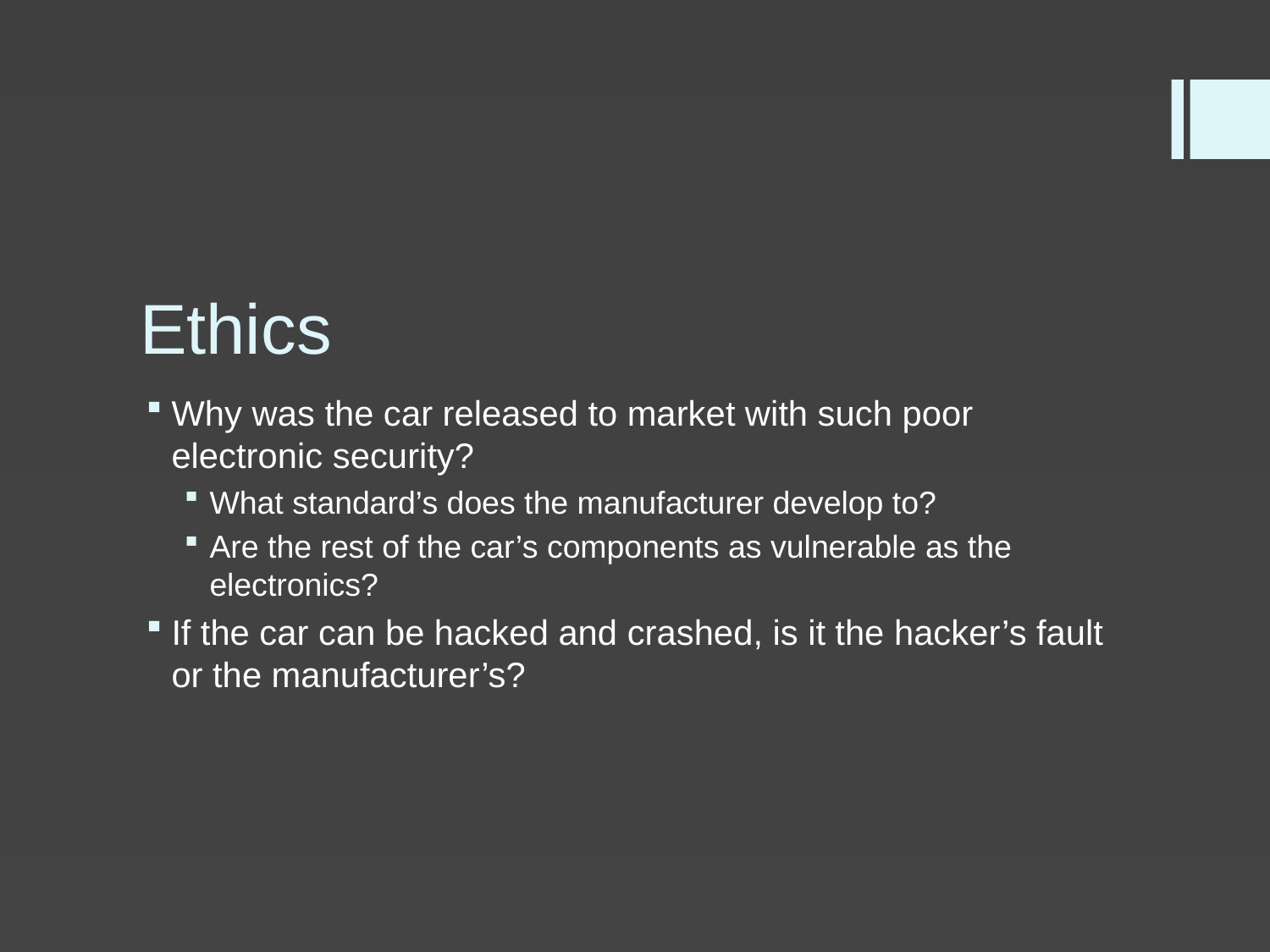

# Ethics
Why was the car released to market with such poor electronic security?
What standard’s does the manufacturer develop to?
Are the rest of the car’s components as vulnerable as the electronics?
If the car can be hacked and crashed, is it the hacker’s fault or the manufacturer’s?